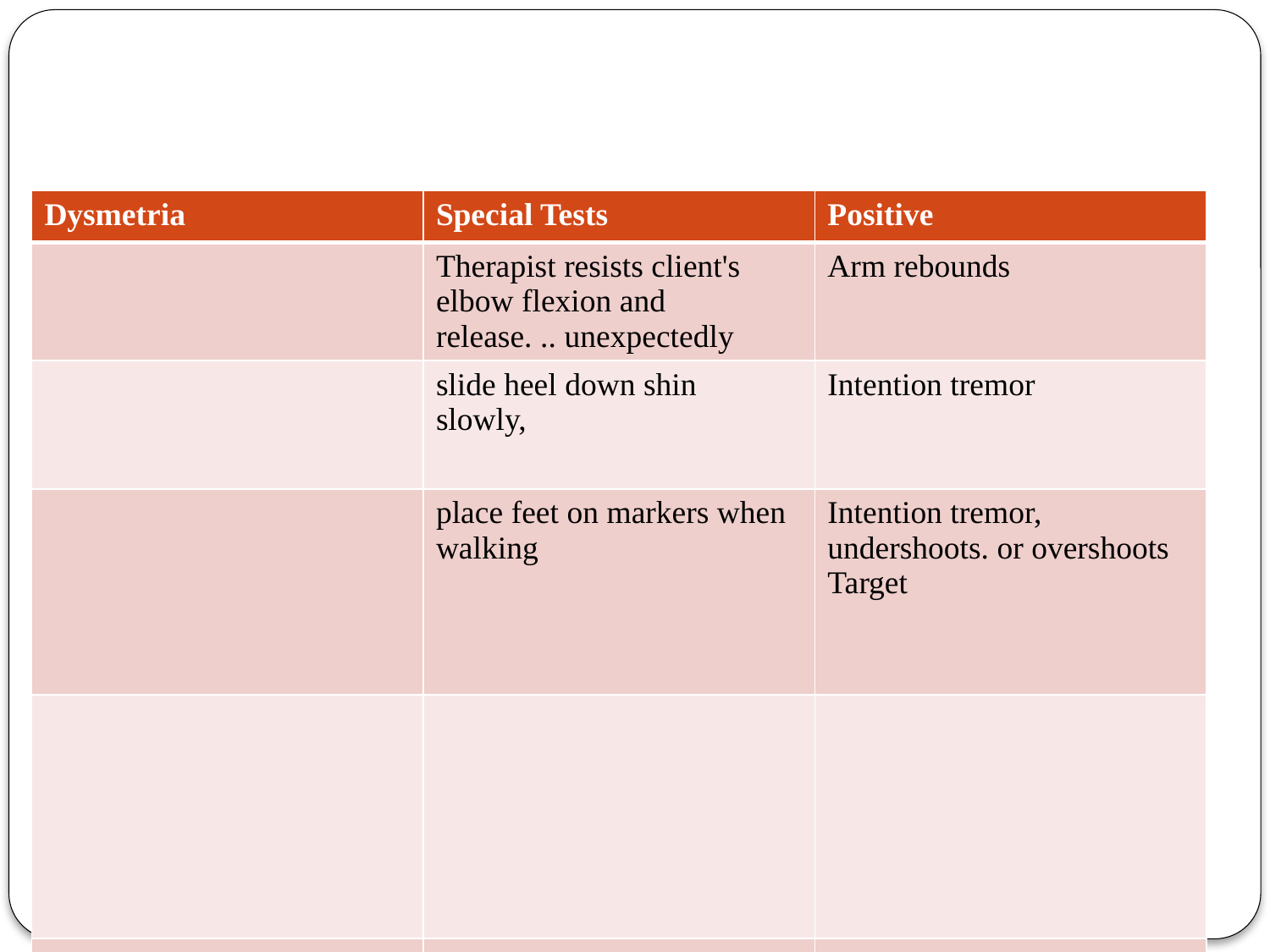

| Dysmetria | Special Tests | Positive |
| --- | --- | --- |
|  | Therapist resists client's elbow flexion and release. .. unexpectedly | Arm rebounds |
|  | slide heel down shin slowly, | Intention tremor |
|  | place feet on markers when walking | Intention tremor, undershoots. or overshoots Target |
|  |  |  |
|  |  |  |
|  |  |  |
|  |  |  |
|  |  |  |